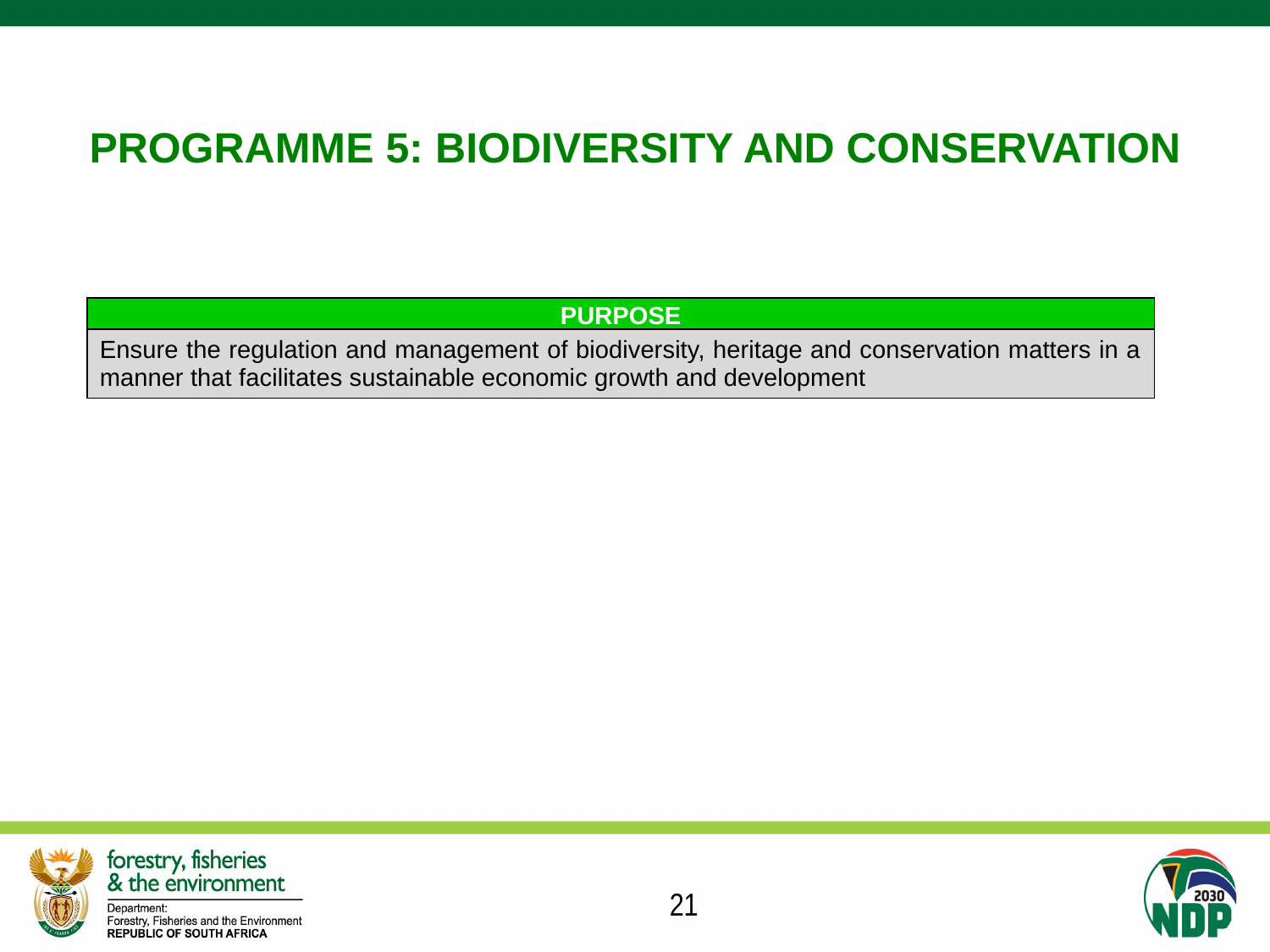

# PROGRAMME 5: BIODIVERSITY AND CONSERVATION
| PURPOSE |
| --- |
| Ensure the regulation and management of biodiversity, heritage and conservation matters in a manner that facilitates sustainable economic growth and development |
21